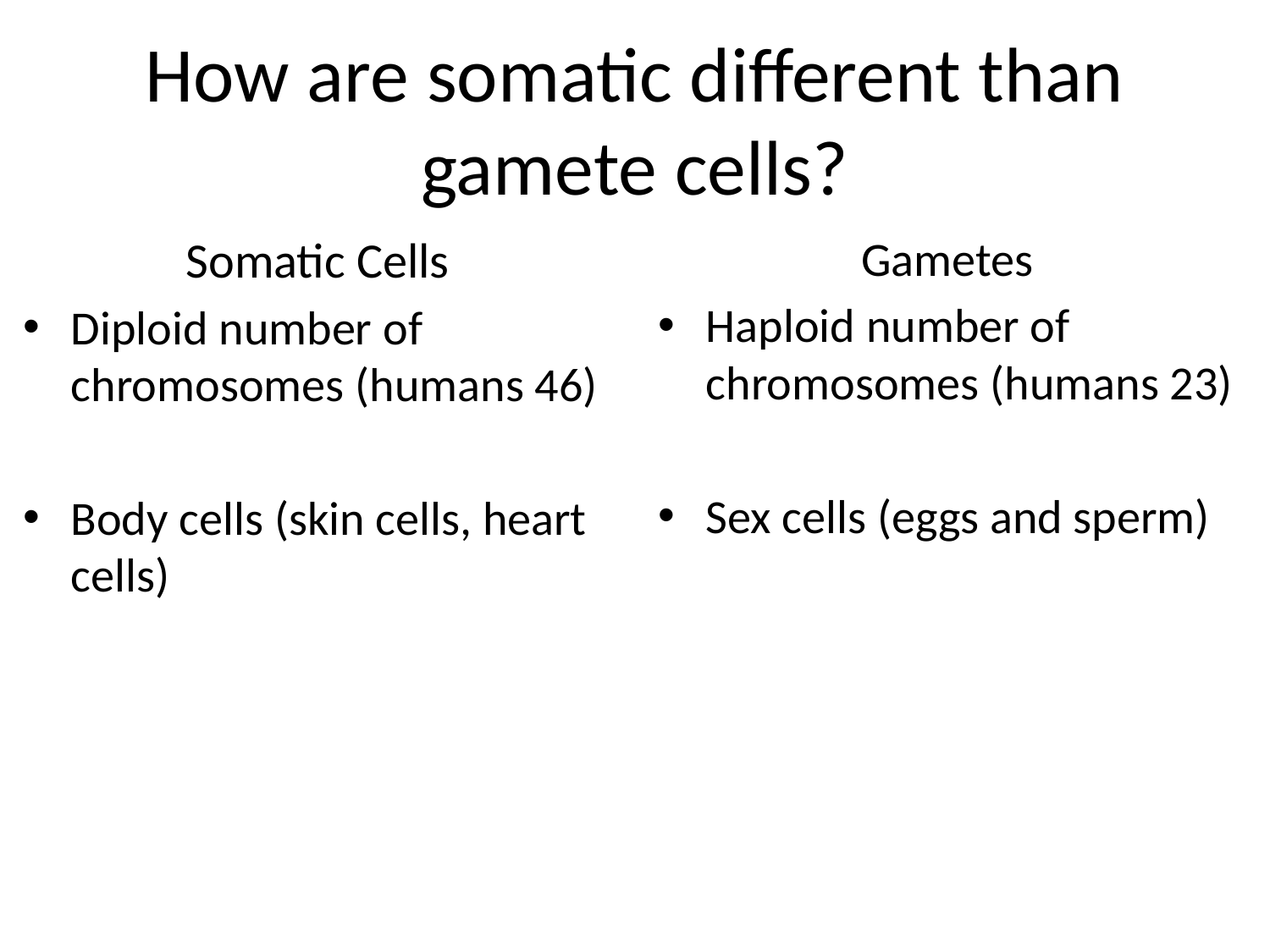

# How are somatic different than gamete cells?
Somatic Cells
Diploid number of chromosomes (humans 46)

Body cells (skin cells, heart cells)
Gametes
Haploid number of chromosomes (humans 23)

Sex cells (eggs and sperm)